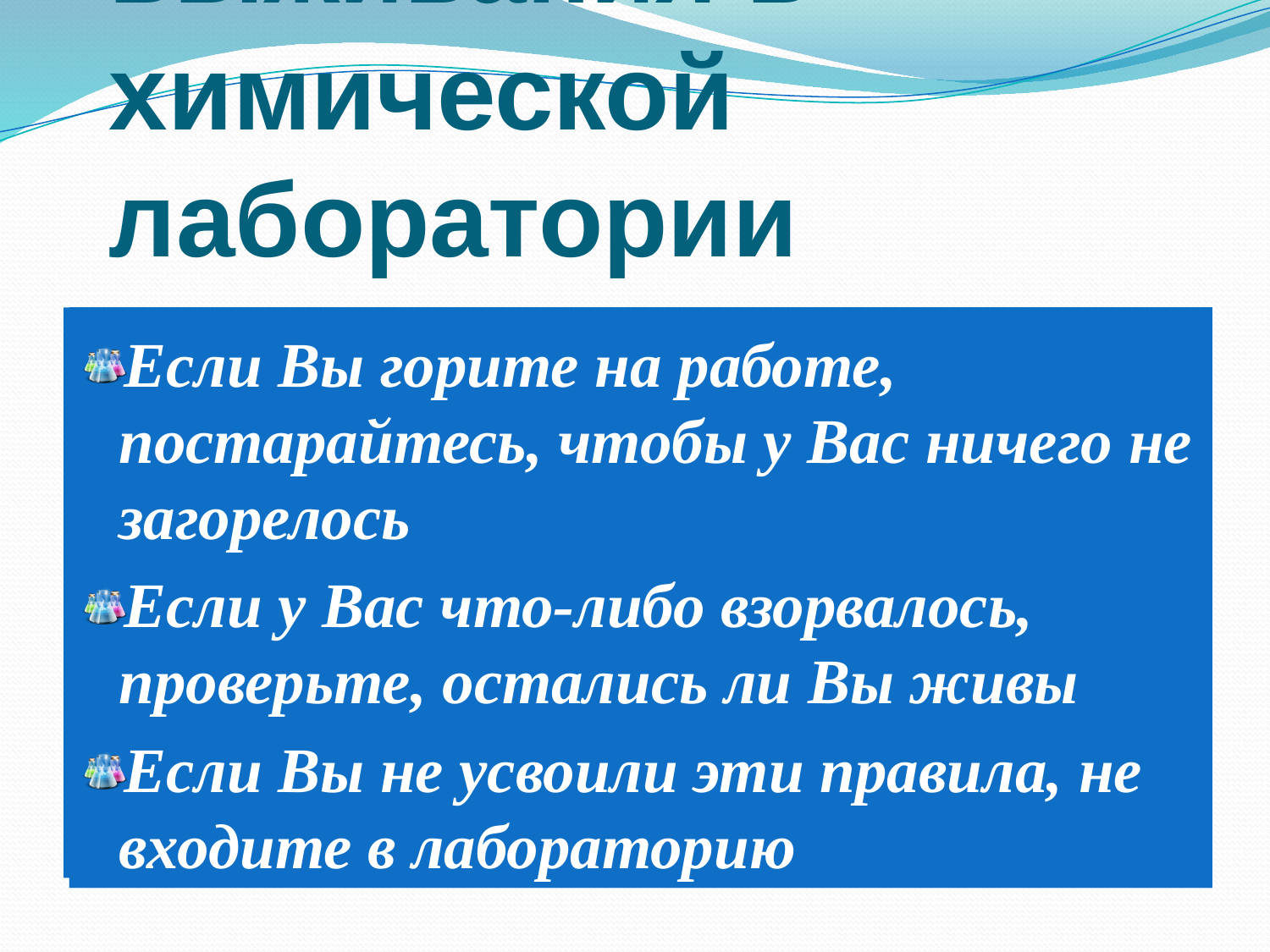

# Правила выживания в химической лаборатории
Если в руках у Вас жидкое – не разлейте
Если в руках у Вас порошкообразное – не рассыпьте
Если в руках газообразное – не выпустите наружу
Если включили – выключите

Если открыли - закройте

Если разобрали – соберите
Если Вы не можете собрать – позовите умельца
Если Вы не разбирали – не вздумайте собирать
Если Вы одолжили что-нибудь - верните
Если Вы пользуетесь чем-либо – содержите в чистоте и порядке
Если Вы привели что-то в беспорядок – восстановите статус кво
Если Вы сдвинули что-нибудь – верните на место
Если Вы не знаете, как это делается, - спросите
Если Вы не можете что-либо понять – почешите в затылке
Если Вы все же не поймете, то и не пытайтесь
Если Вы хотите воспользоваться чем-либо, принадлежащем другому, спросите разрешения
Если Вы не знаете, как это действует, ради бога, не трогайте
Если Вас это не касается – не вмешивайтесь
Если Вы горите на работе, постарайтесь, чтобы у Вас ничего не загорелось
Если у Вас что-либо взорвалось, проверьте, остались ли Вы живы
Если Вы не усвоили эти правила, не входите в лабораторию